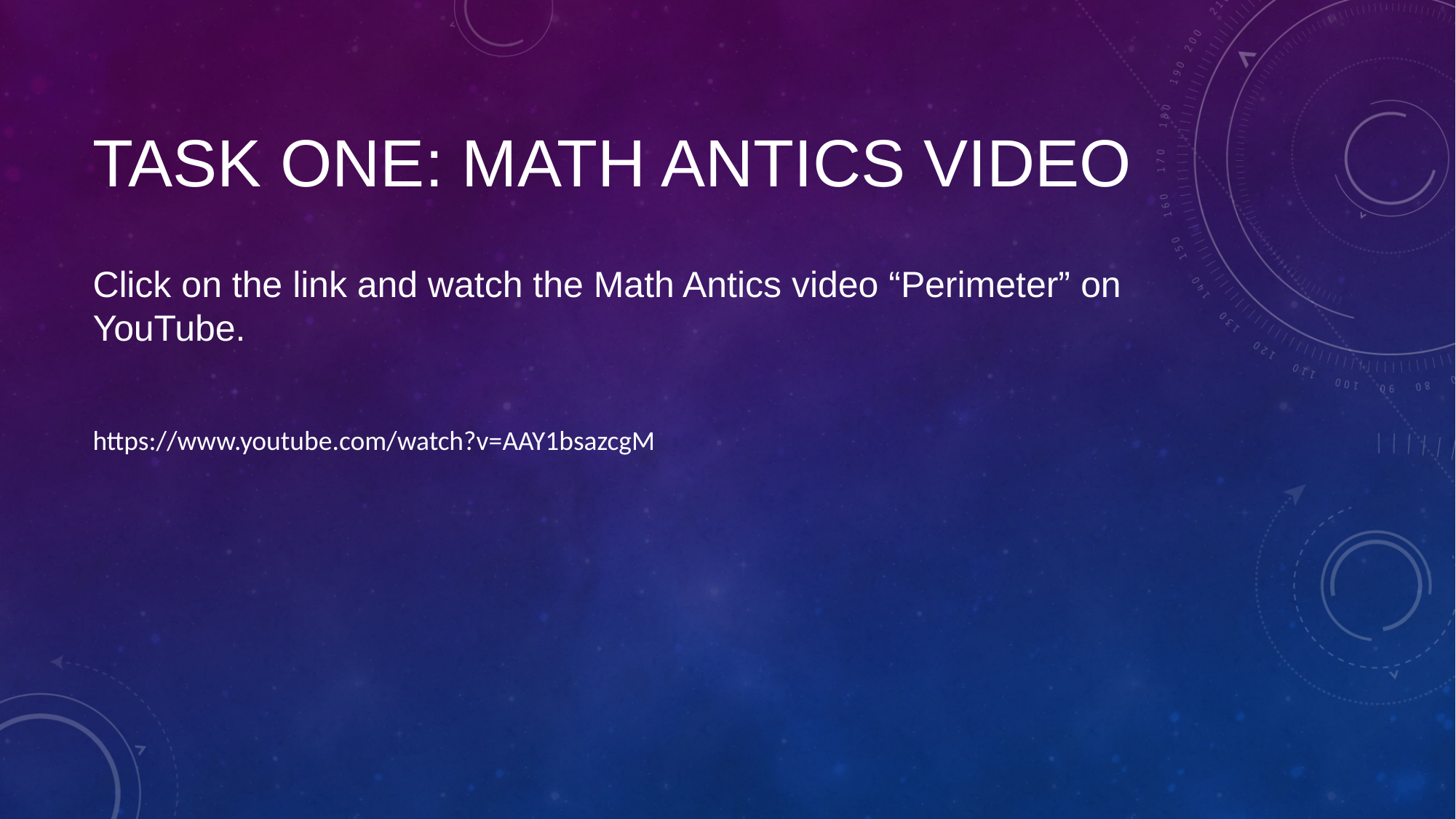

# Task One: Math Antics Video
Click on the link and watch the Math Antics video “Perimeter” on YouTube.

https://www.youtube.com/watch?v=AAY1bsazcgM